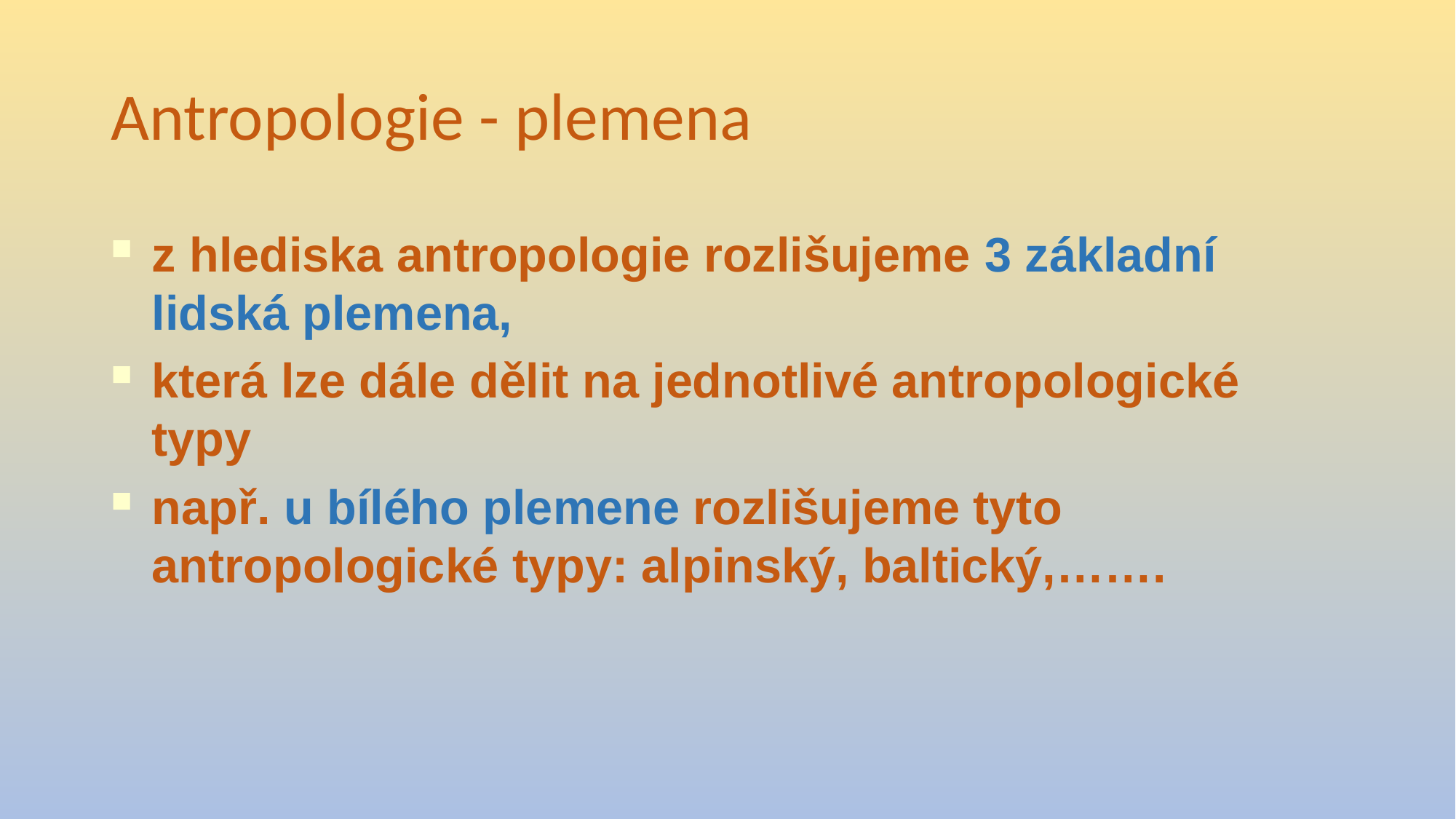

# Antropologie - plemena
z hlediska antropologie rozlišujeme 3 základní lidská plemena,
která lze dále dělit na jednotlivé antropologické typy
např. u bílého plemene rozlišujeme tyto antropologické typy: alpinský, baltický,…….